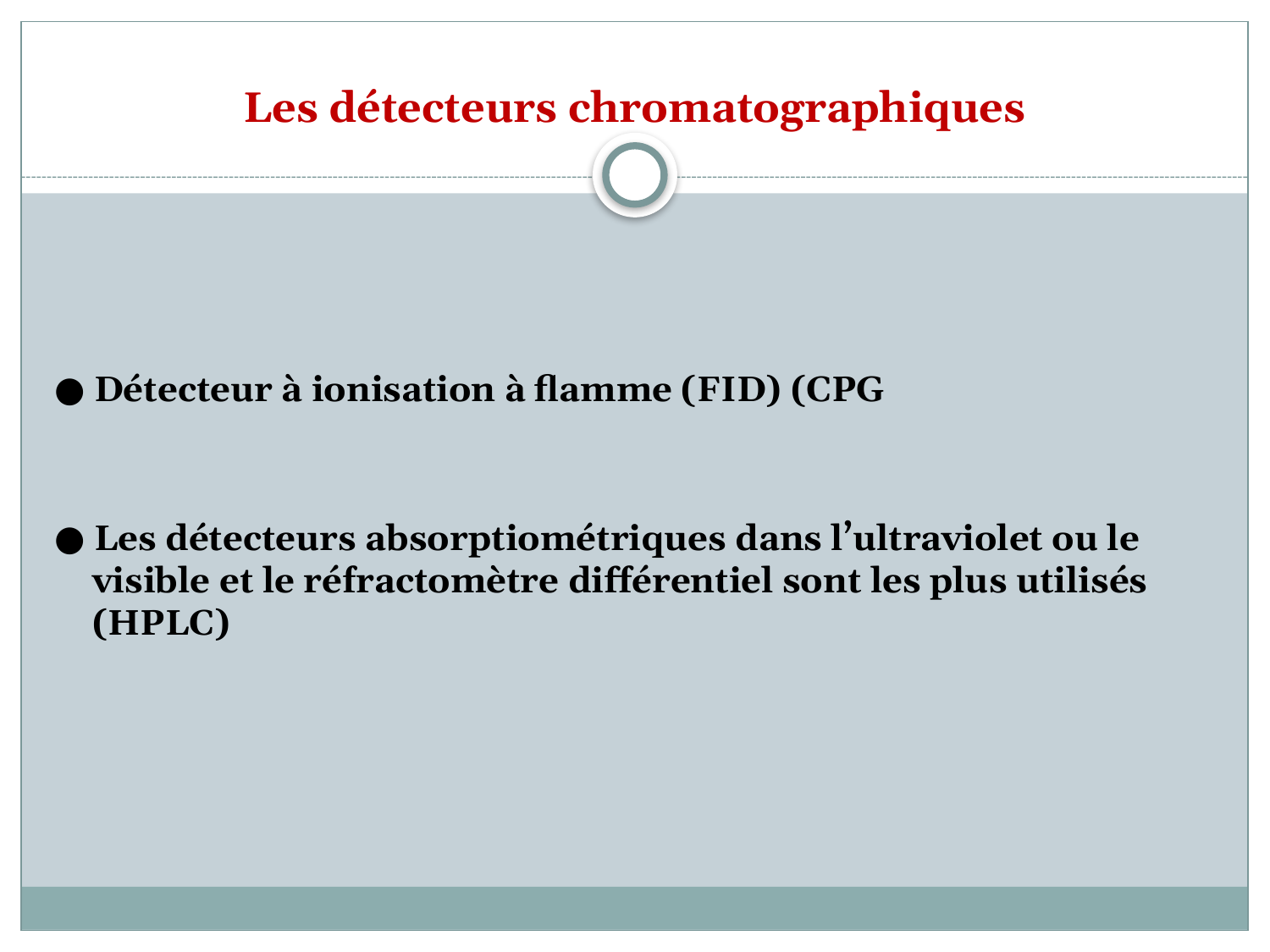

# Les détecteurs chromatographiques

● Détecteur à ionisation à flamme (FID) (CPG

● Les détecteurs absorptiométriques dans l’ultraviolet ou le visible et le réfractomètre différentiel sont les plus utilisés (HPLC)